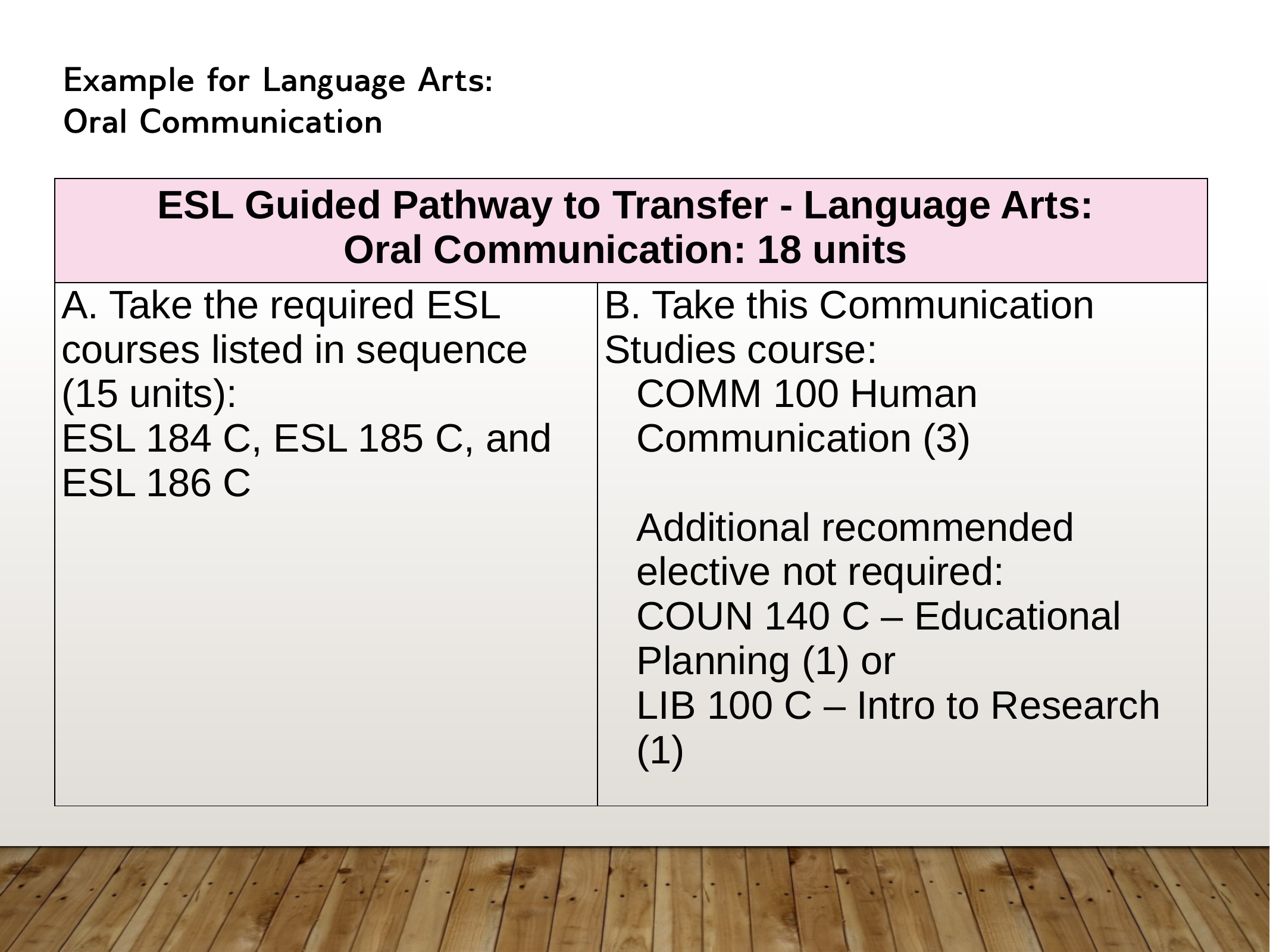

Example for Language Arts:
Oral Communication
| ESL Guided Pathway to Transfer - Language Arts: Oral Communication: 18 units |  |
| --- | --- |
| A. Take the required ESL courses listed in sequence (15 units): ESL 184 C, ESL 185 C, and ESL 186 C | B. Take this Communication Studies course: COMM 100 Human Communication (3) Additional recommended elective not required: COUN 140 C – Educational Planning (1) or LIB 100 C – Intro to Research (1) |